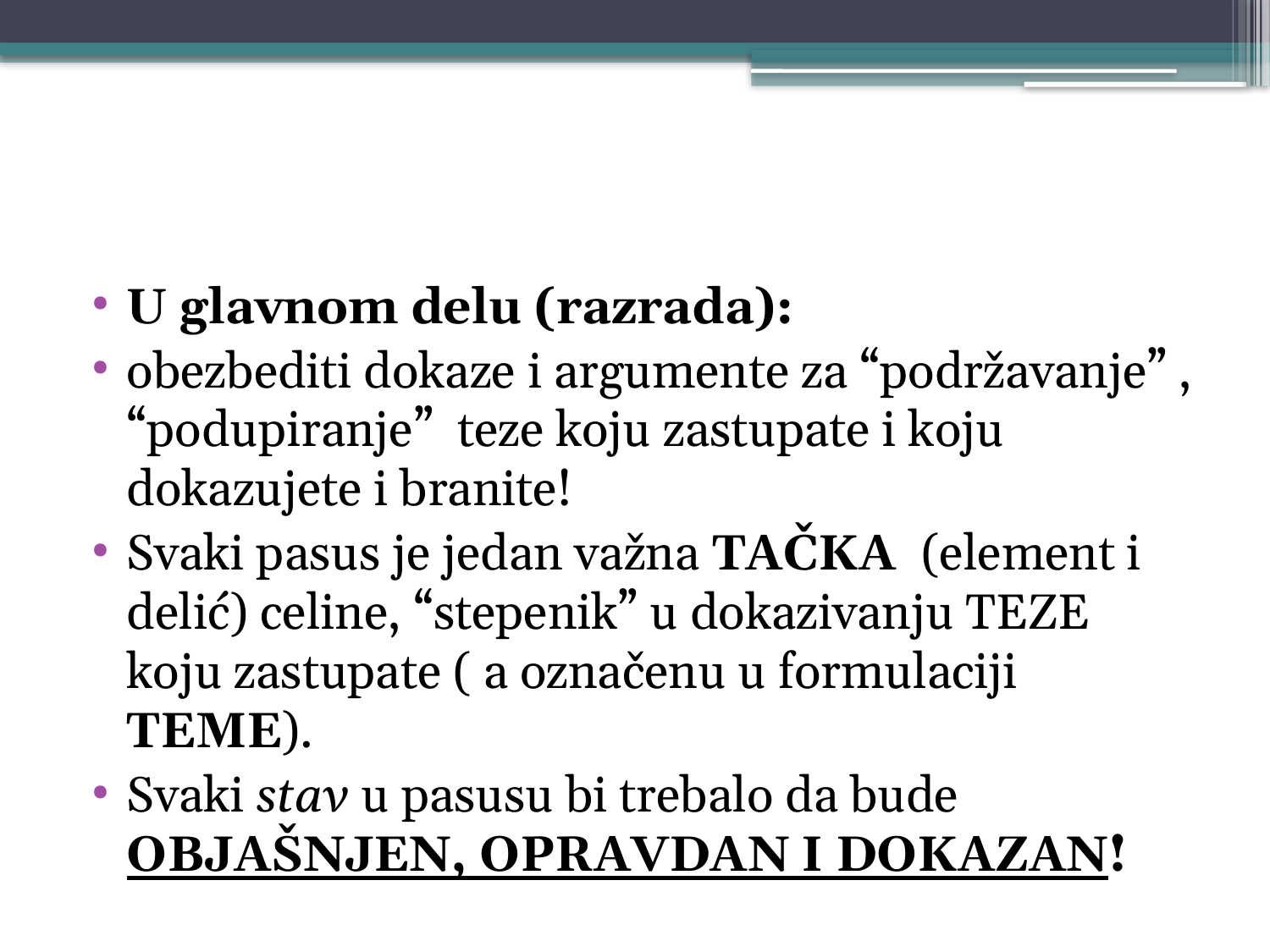

#
U glavnom delu (razrada):
obezbediti dokaze i argumente za “podržavanje” , “podupiranje”  teze koju zastupate i koju dokazujete i branite!
Svaki pasus je jedan važna TAČKA  (element i delić) celine, “stepenik” u dokazivanju TEZE koju zastupate ( a označenu u formulaciji TEME).
Svaki stav u pasusu bi trebalo da bude OBJAŠNJEN, OPRAVDAN I DOKAZAN!